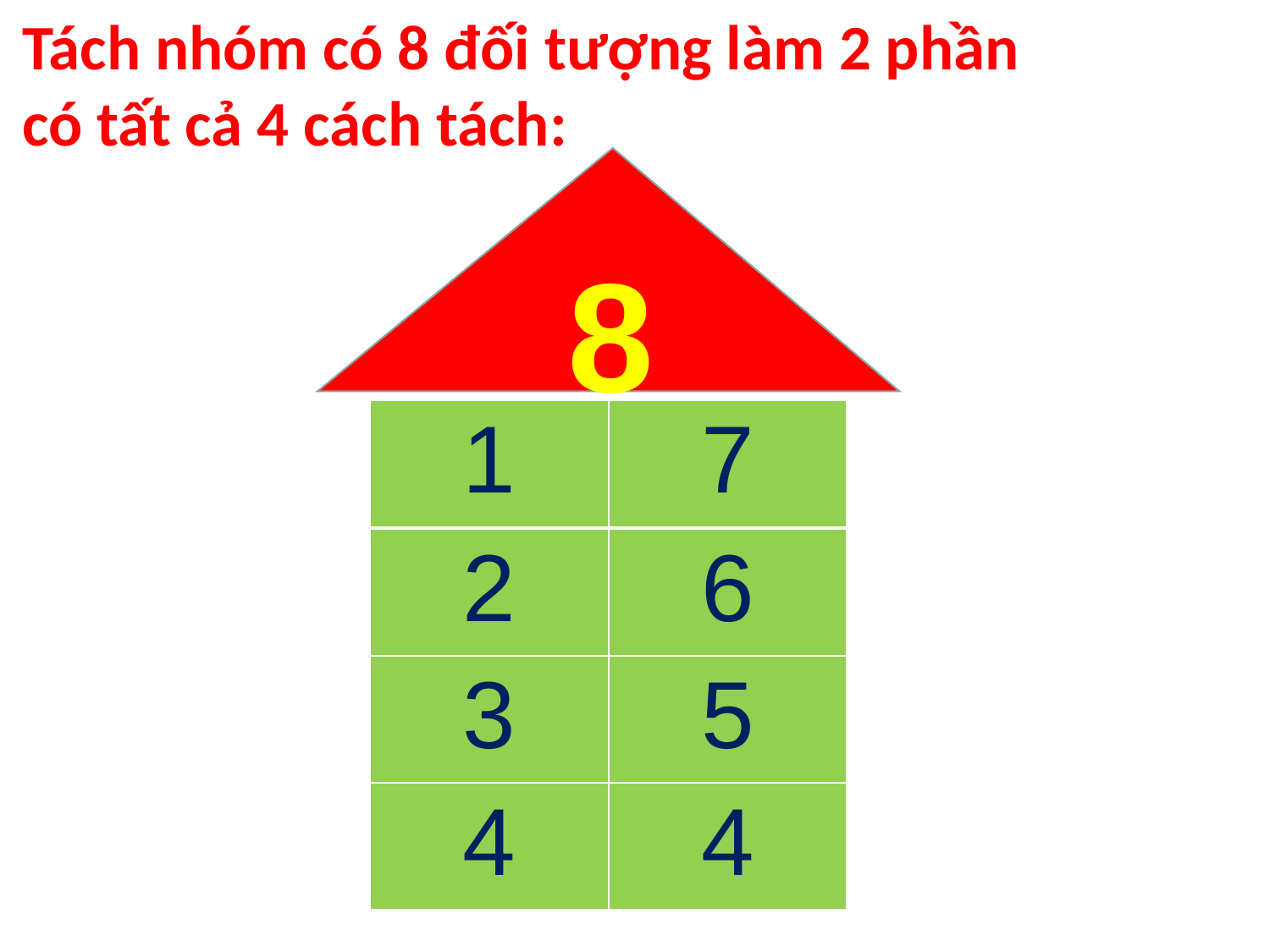

Tách nhóm có 8 đối tượng làm 2 phần
có tất cả 4 cách tách:
8
| 1 | 7 |
| --- | --- |
| 2 | 6 |
| --- | --- |
| 3 | 5 |
| --- | --- |
| 4 | 4 |
| --- | --- |